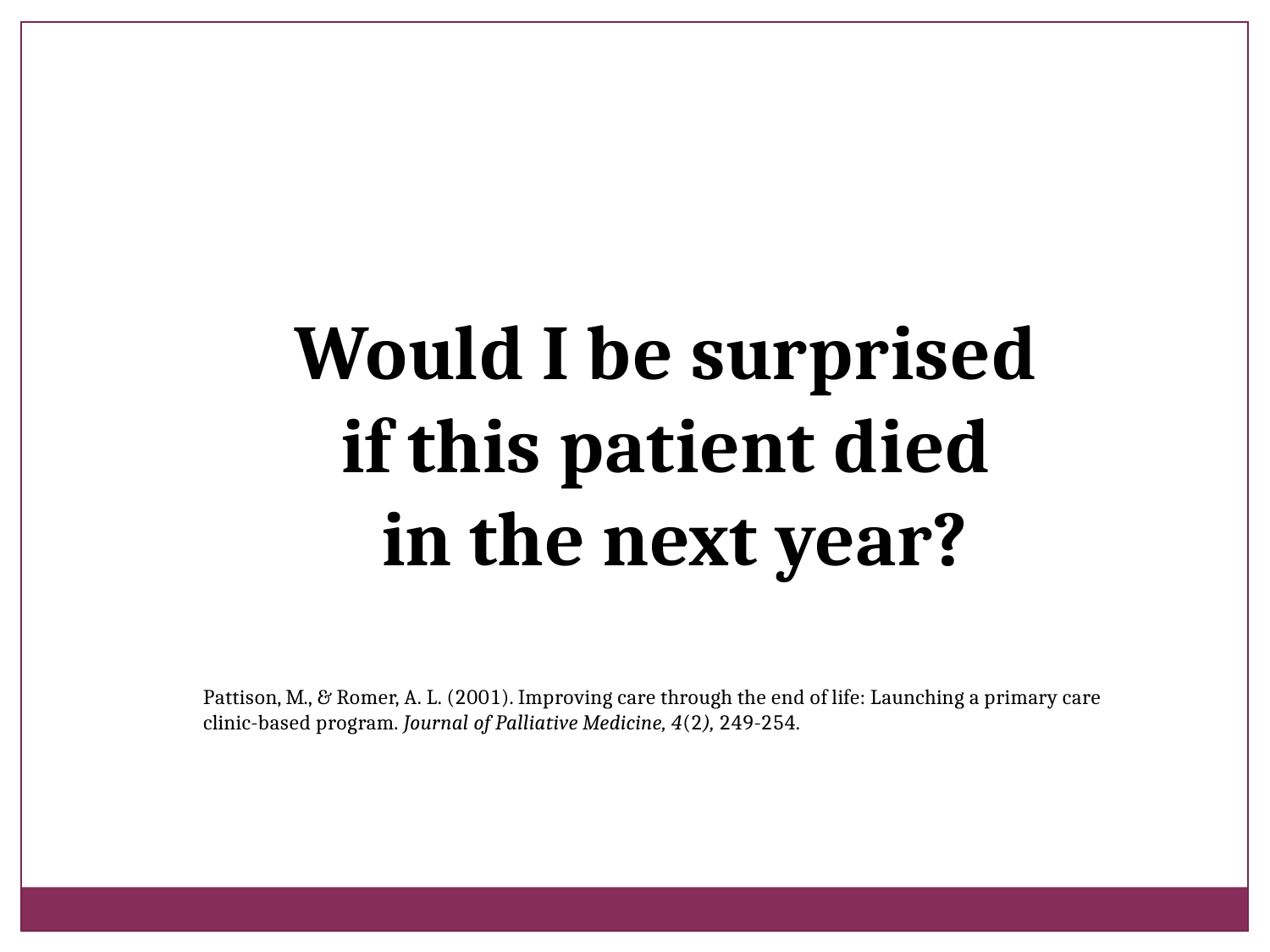

Would I be surprised
if this patient died
in the next year?
Pattison, M., & Romer, A. L. (2001). Improving care through the end of life: Launching a primary care clinic-based program. Journal of Palliative Medicine, 4(2), 249-254.